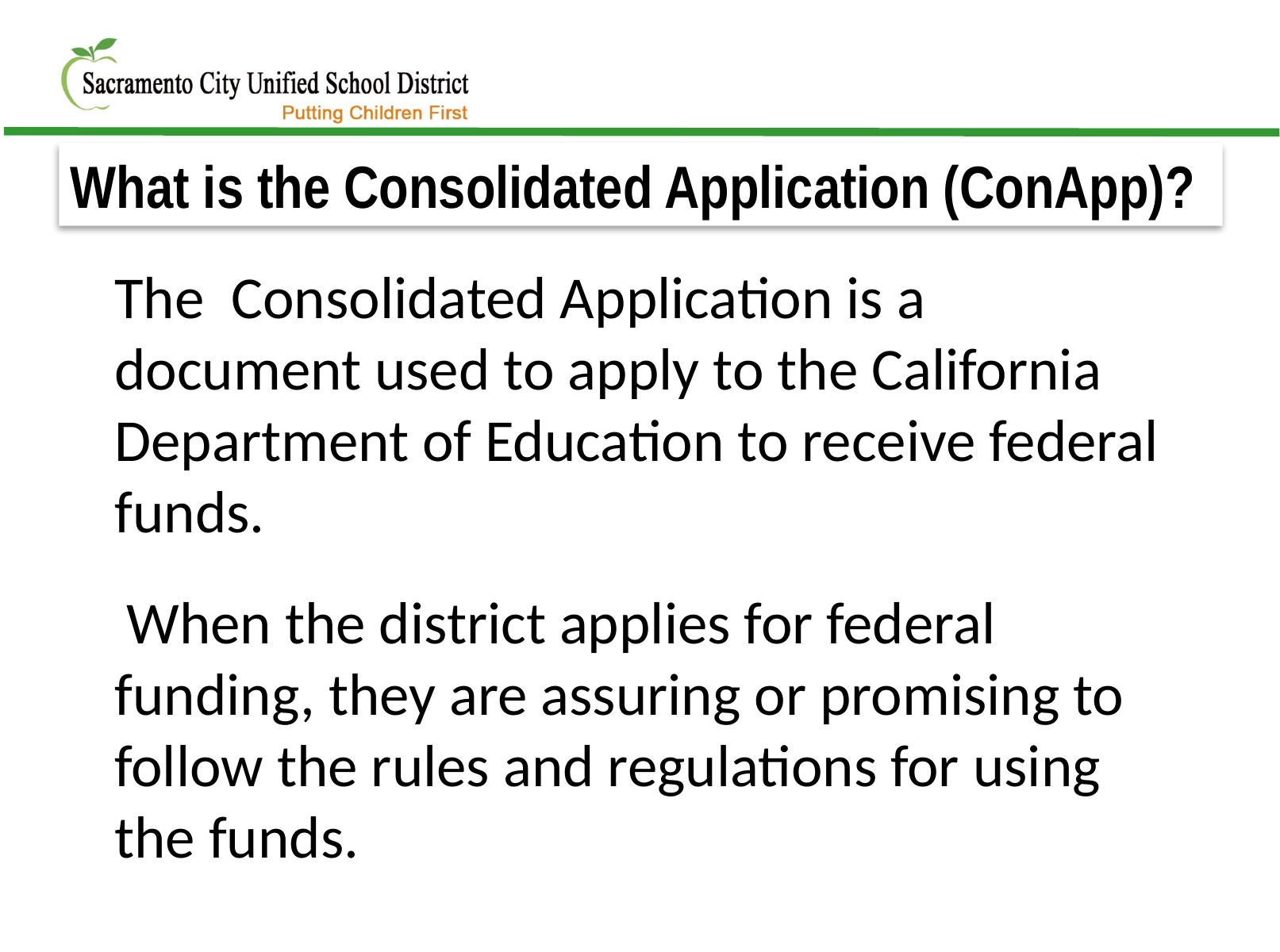

What is the Consolidated Application (ConApp)?
The  Consolidated Application is a document used to apply to the California Department of Education to receive federal funds.

 When the district applies for federal funding, they are assuring or promising to follow the rules and regulations for using the funds.